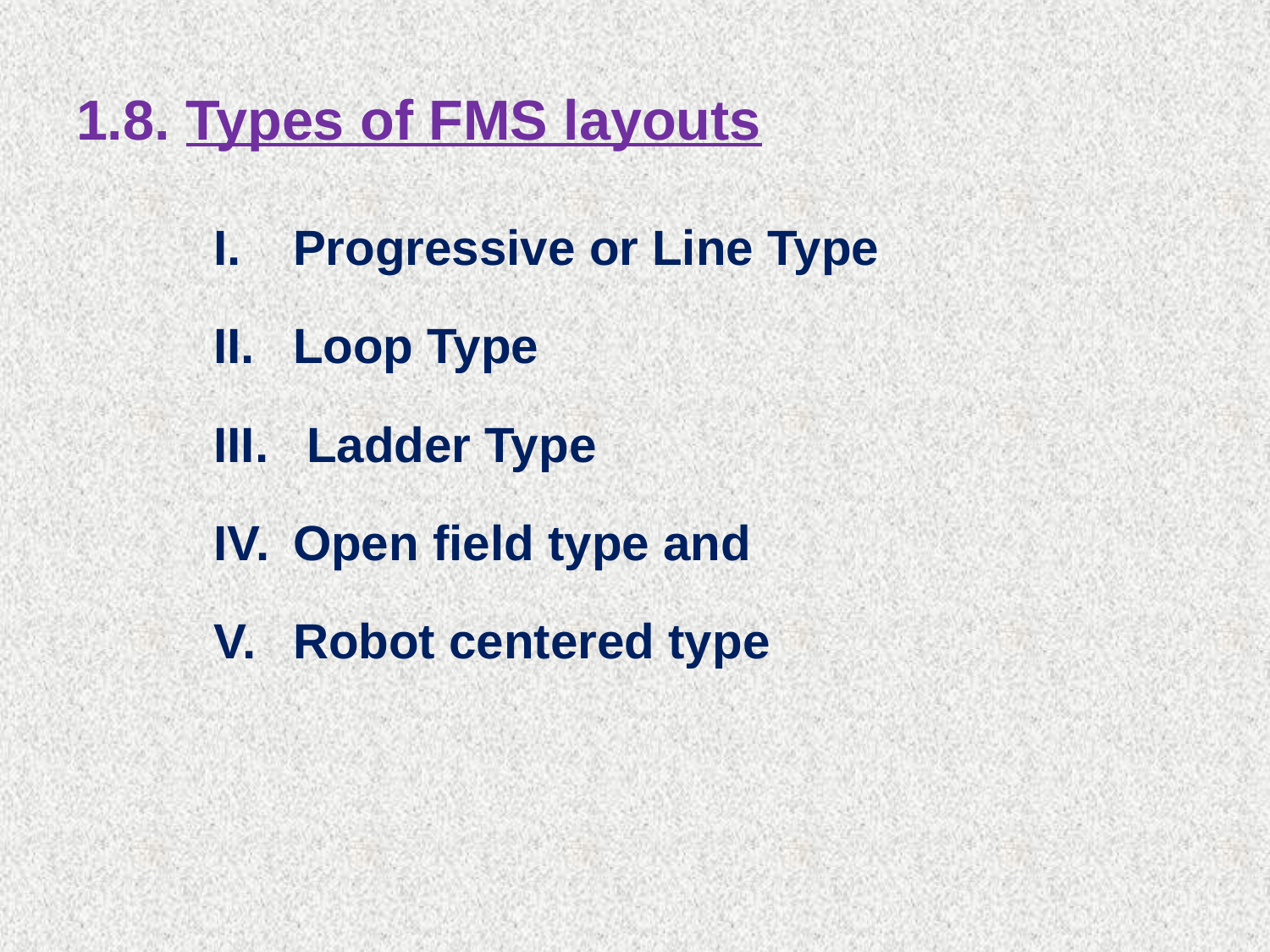

# 1.8. Types of FMS layouts
Progressive or Line Type
Loop Type
 Ladder Type
Open field type and
Robot centered type